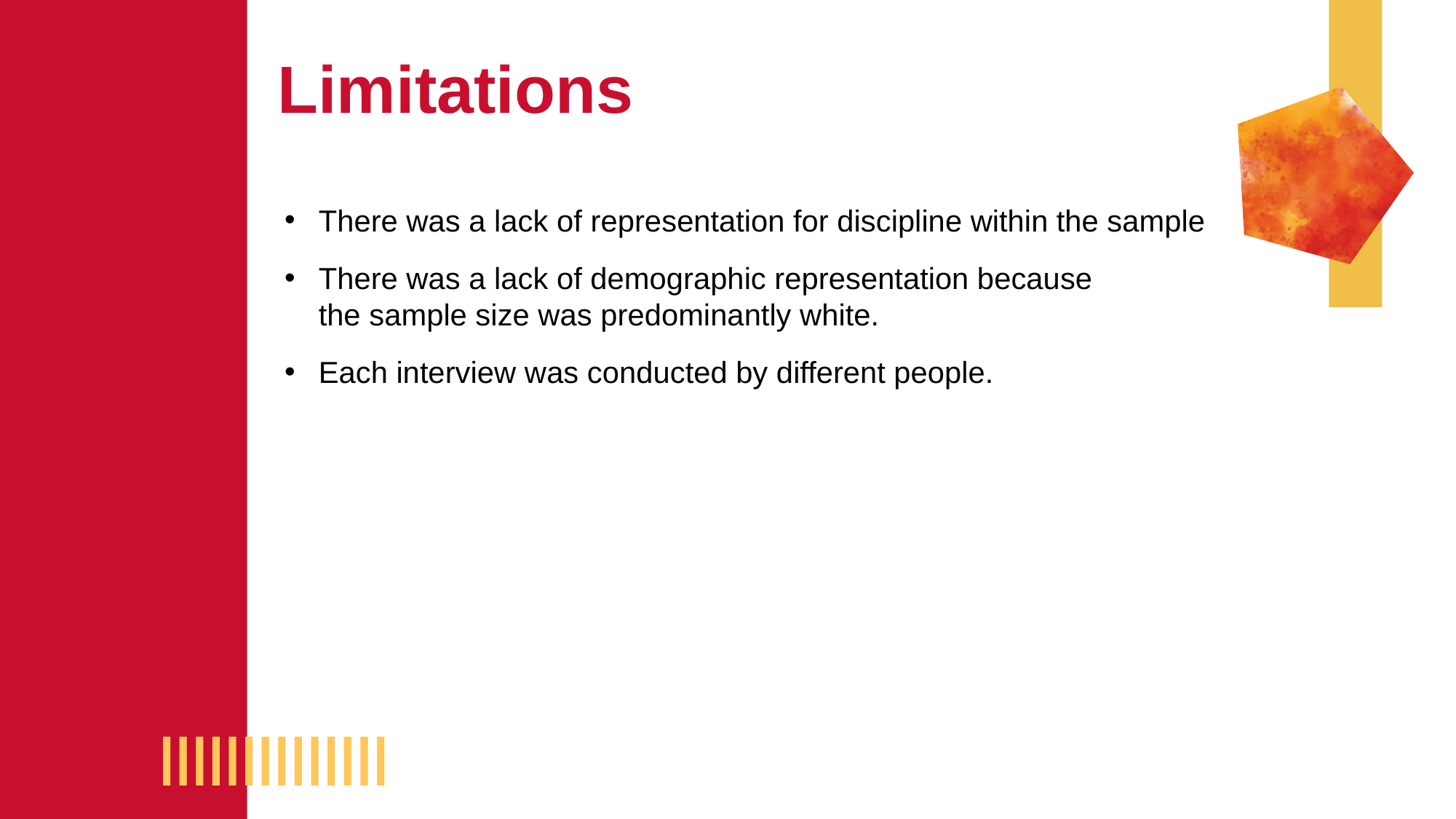

Limitations
There was a lack of representation for discipline within the sample
There was a lack of demographic representation because the sample size was predominantly white.
Each interview was conducted by different people.